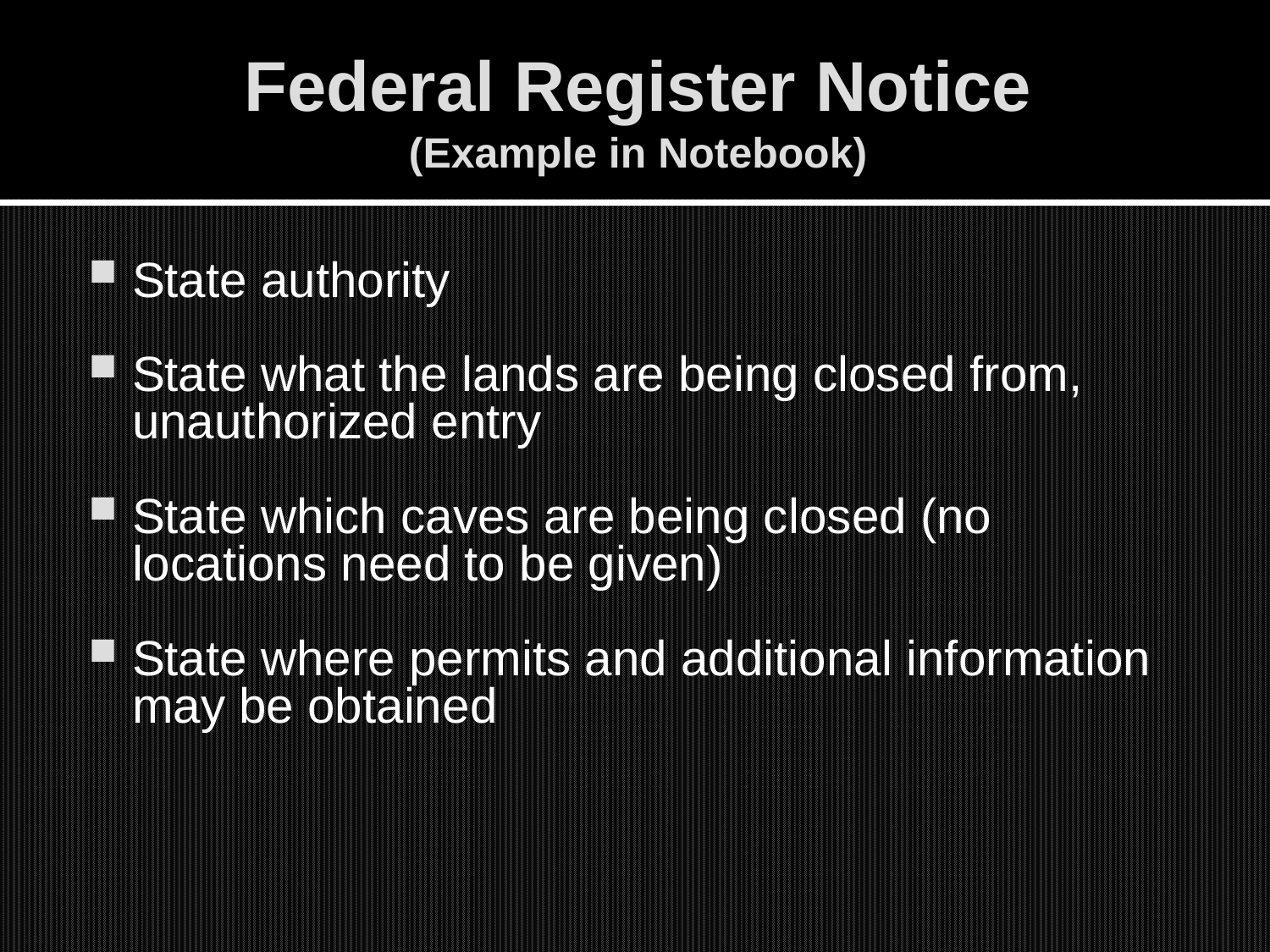

# Federal Register Notice (Example in Notebook)
State authority

State what the lands are being closed from, unauthorized entry

State which caves are being closed (no locations need to be given)

State where permits and additional information may be obtained